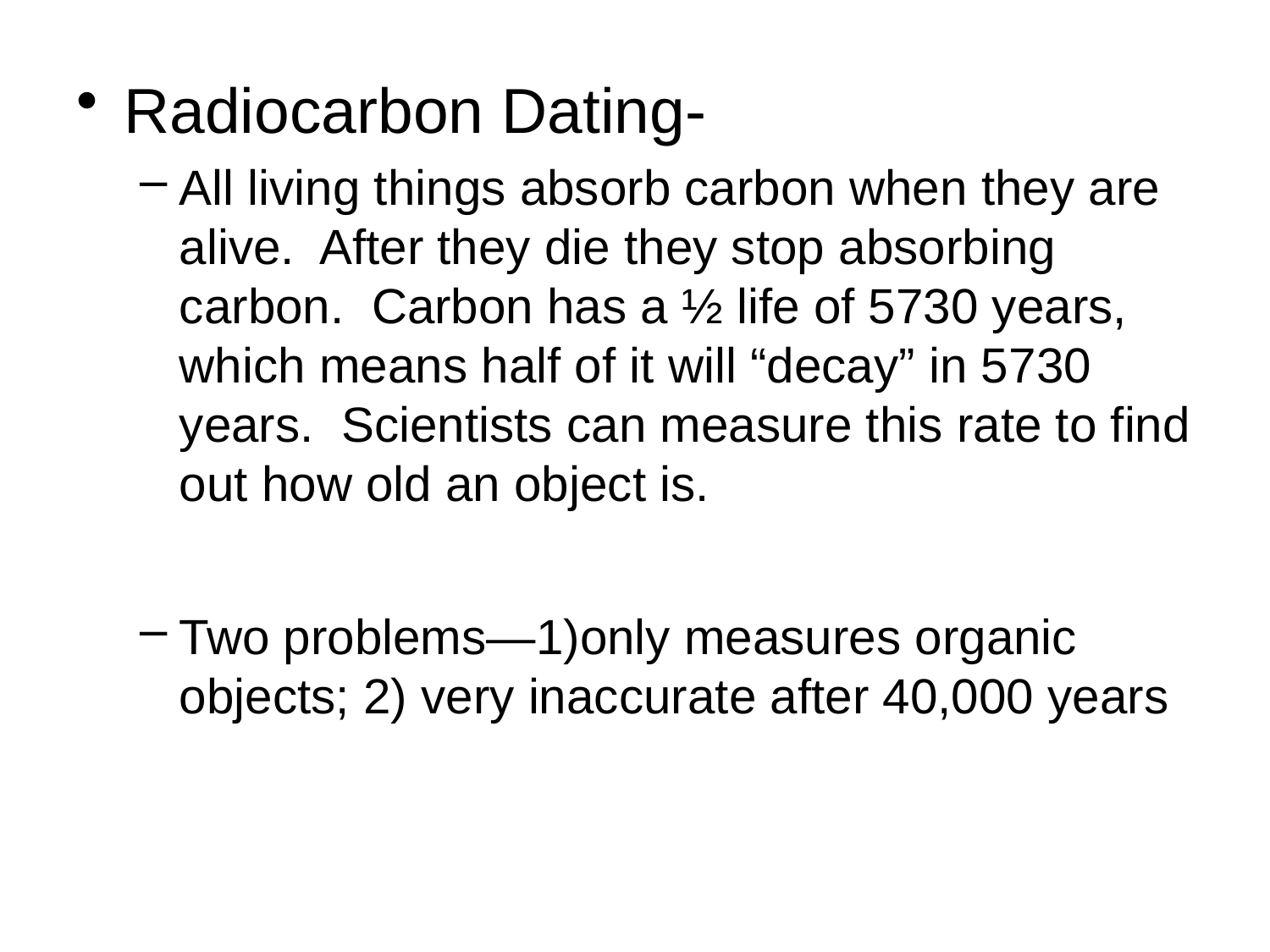

Radiocarbon Dating-
All living things absorb carbon when they are alive.  After they die they stop absorbing carbon.  Carbon has a ½ life of 5730 years, which means half of it will “decay” in 5730 years.  Scientists can measure this rate to find out how old an object is.

Two problems—1)only measures organic objects; 2) very inaccurate after 40,000 years